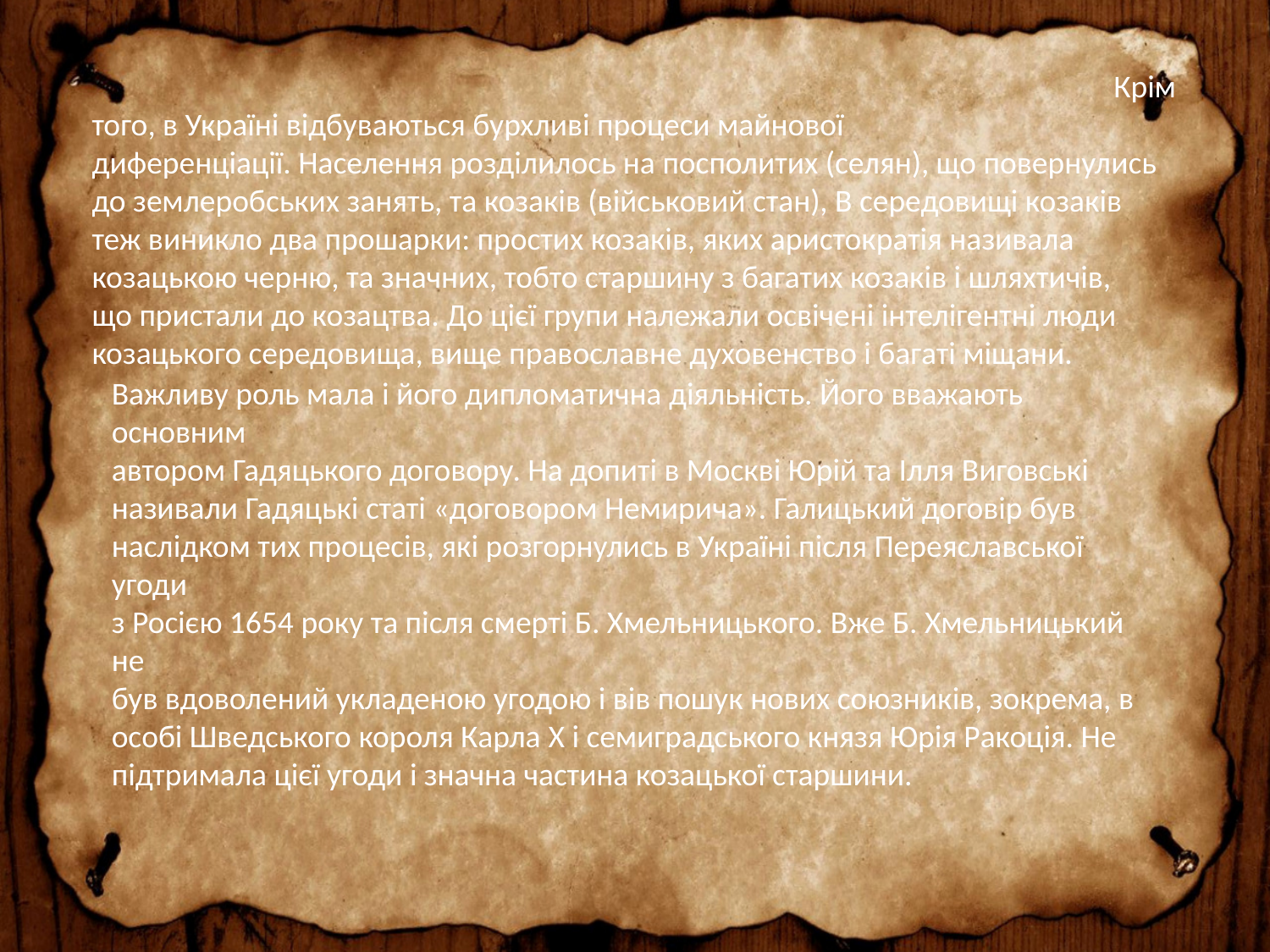

Крім того, в Україні відбуваються бурхливі процеси майнової
диференціації. Населення розділилось на посполитих (селян), що повернулись
до землеробських занять, та козаків (військовий стан), В середовищі козаків
теж виникло два прошарки: простих козаків, яких аристократія називала
козацькою черню, та значних, тобто старшину з багатих козаків і шляхтичів,
що пристали до козацтва. До цієї групи належали освічені інтелігентні люди
козацького середовища, вище православне духовенство і багаті міщани.
Важливу роль мала і його дипломатична діяльність. Його вважають основним
автором Гадяцького договору. На допиті в Москві Юрій та Ілля Виговські
називали Гадяцькі статі «договором Немирича». Галицький договір був
наслідком тих процесів, які розгорнулись в Україні після Переяславської угоди
з Росією 1654 року та після смерті Б. Хмельницького. Вже Б. Хмельницький не
був вдоволений укладеною угодою і вів пошук нових союзників, зокрема, в
особі Шведського короля Карла X і семиградського князя Юрія Ракоція. Не
підтримала цієї угоди і значна частина козацької старшини.